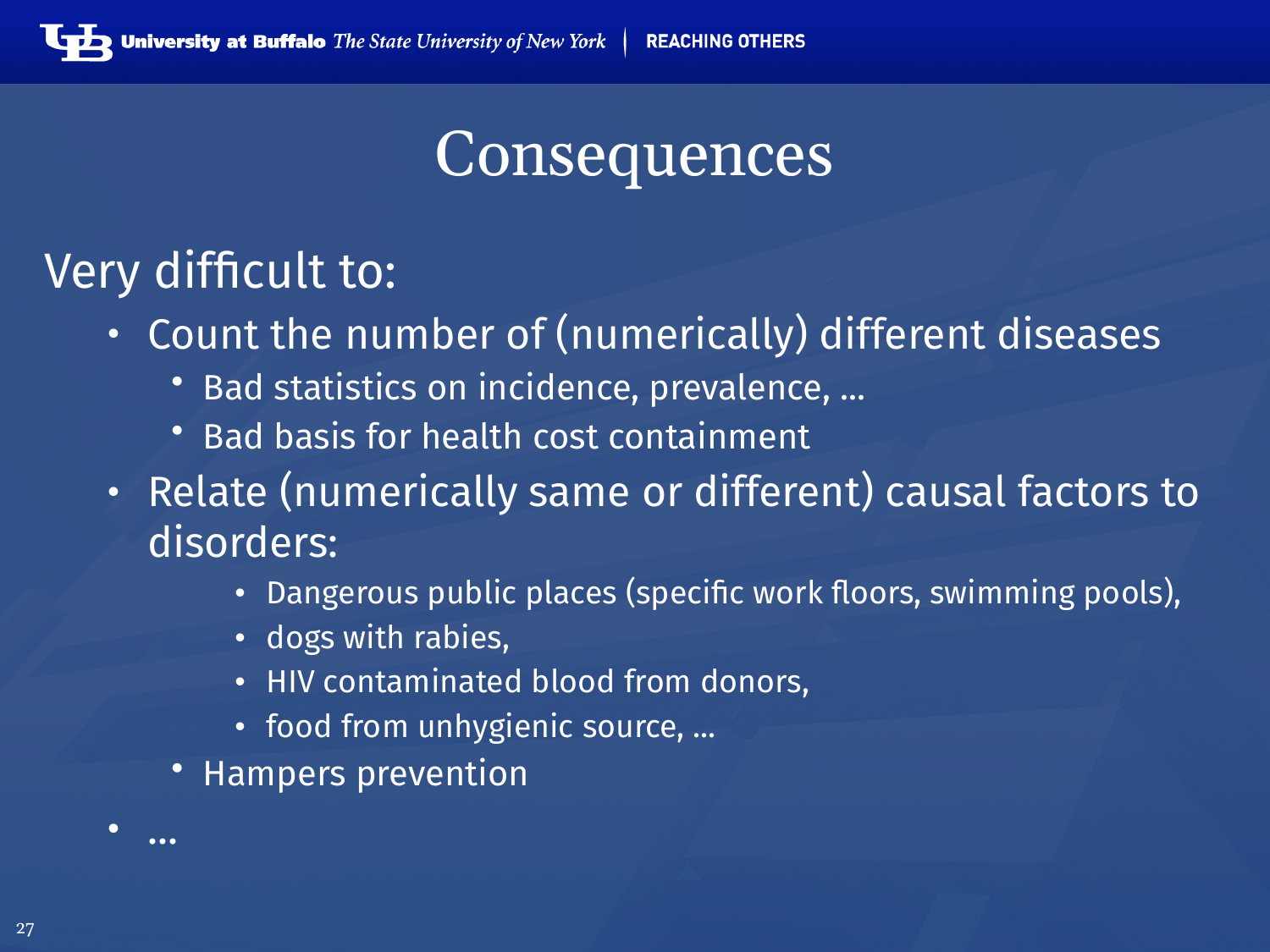

# Consequences
Very difficult to:
Count the number of (numerically) different diseases
Bad statistics on incidence, prevalence, ...
Bad basis for health cost containment
Relate (numerically same or different) causal factors to disorders:
Dangerous public places (specific work floors, swimming pools),
dogs with rabies,
HIV contaminated blood from donors,
food from unhygienic source, ...
Hampers prevention
...